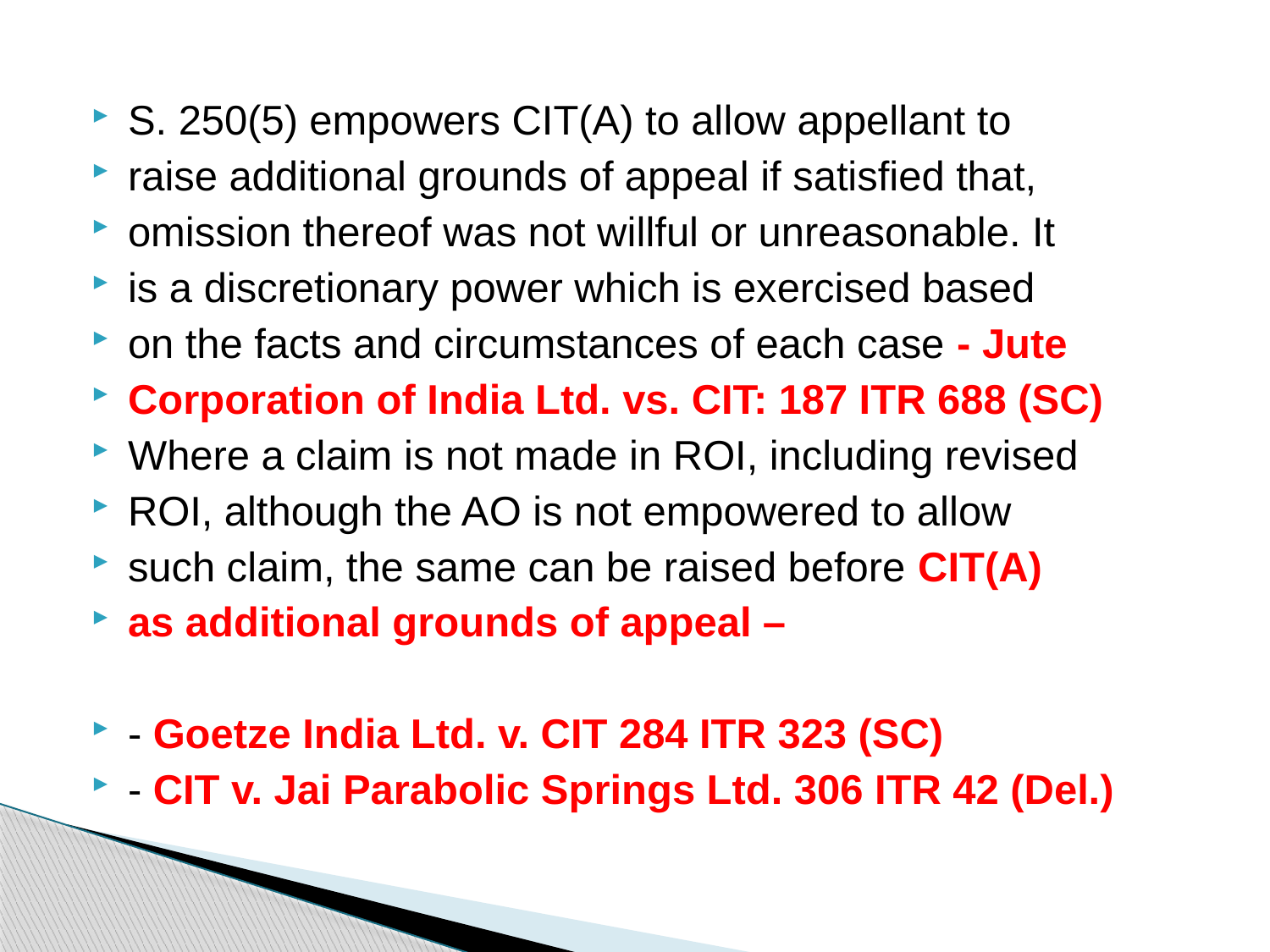

S. 250(5) empowers CIT(A) to allow appellant to
raise additional grounds of appeal if satisfied that,
omission thereof was not willful or unreasonable. It
is a discretionary power which is exercised based
on the facts and circumstances of each case - Jute
Corporation of India Ltd. vs. CIT: 187 ITR 688 (SC)
Where a claim is not made in ROI, including revised
ROI, although the AO is not empowered to allow
such claim, the same can be raised before CIT(A)
as additional grounds of appeal –

- Goetze India Ltd. v. CIT 284 ITR 323 (SC)
- CIT v. Jai Parabolic Springs Ltd. 306 ITR 42 (Del.)